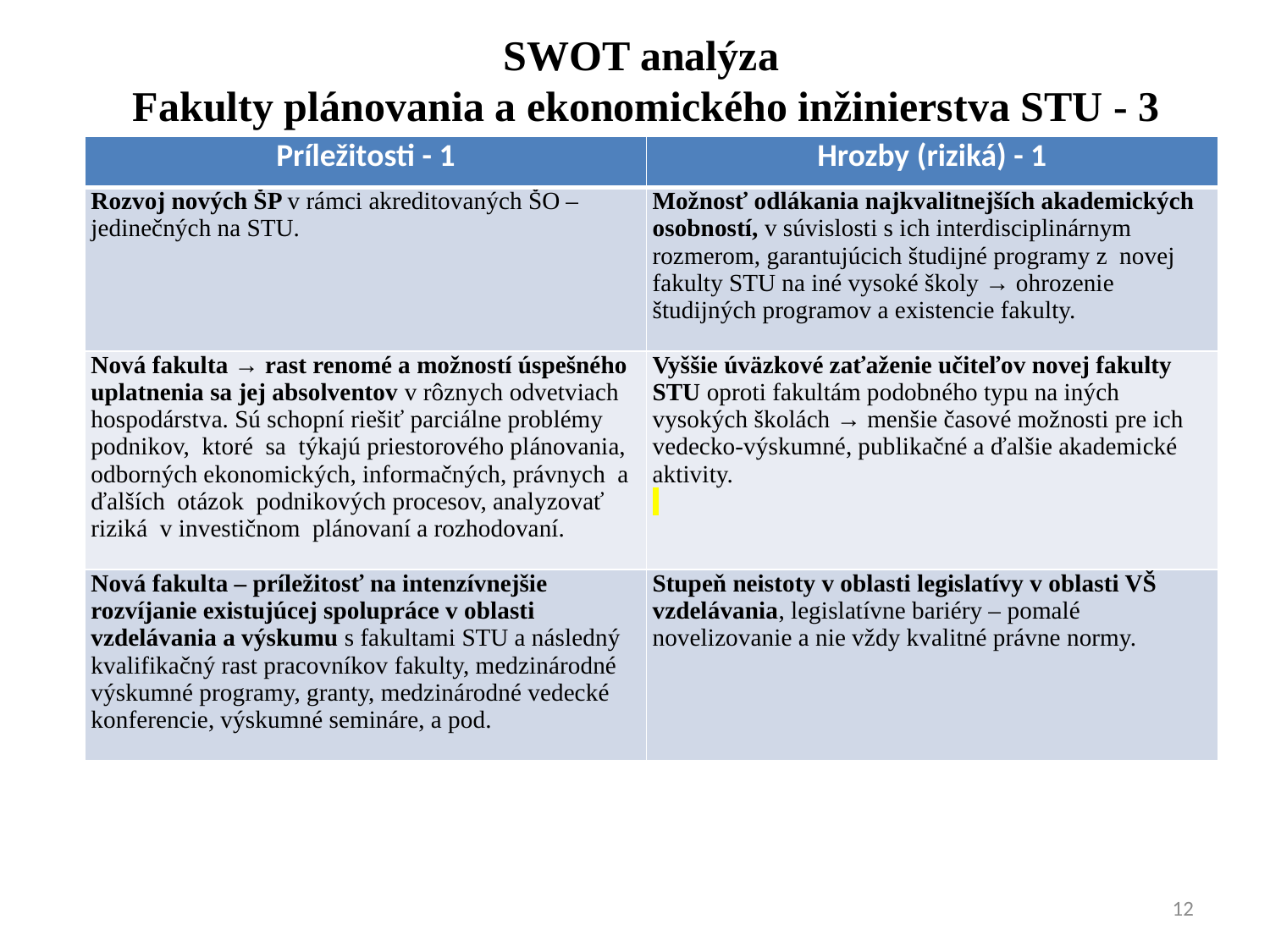

# SWOT analýza Fakulty plánovania a ekonomického inžinierstva STU - 3
| Príležitosti - 1 | Hrozby (riziká) - 1 |
| --- | --- |
| Rozvoj nových ŠP v rámci akreditovaných ŠO – jedinečných na STU. | Možnosť odlákania najkvalitnejších akademických osobností, v súvislosti s ich interdisciplinárnym rozmerom, garantujúcich študijné programy z  novej fakulty STU na iné vysoké školy → ohrozenie študijných programov a existencie fakulty. |
| Nová fakulta → rast renomé a možností úspešného uplatnenia sa jej absolventov v rôznych odvetviach hospodárstva. Sú schopní riešiť parciálne problémy podnikov, ktoré sa týkajú priestorového plánovania, odborných ekonomických, informačných, právnych a ďalších otázok podnikových procesov, analyzovať riziká v investičnom plánovaní a rozhodovaní. | Vyššie úväzkové zaťaženie učiteľov novej fakulty STU oproti fakultám podobného typu na iných vysokých školách → menšie časové možnosti pre ich vedecko-výskumné, publikačné a ďalšie akademické aktivity. |
| Nová fakulta – príležitosť na intenzívnejšie rozvíjanie existujúcej spolupráce v oblasti vzdelávania a výskumu s fakultami STU a následný kvalifikačný rast pracovníkov fakulty, medzinárodné výskumné programy, granty, medzinárodné vedecké konferencie, výskumné semináre, a pod. | Stupeň neistoty v oblasti legislatívy v oblasti VŠ vzdelávania, legislatívne bariéry – pomalé novelizovanie a nie vždy kvalitné právne normy. |
12